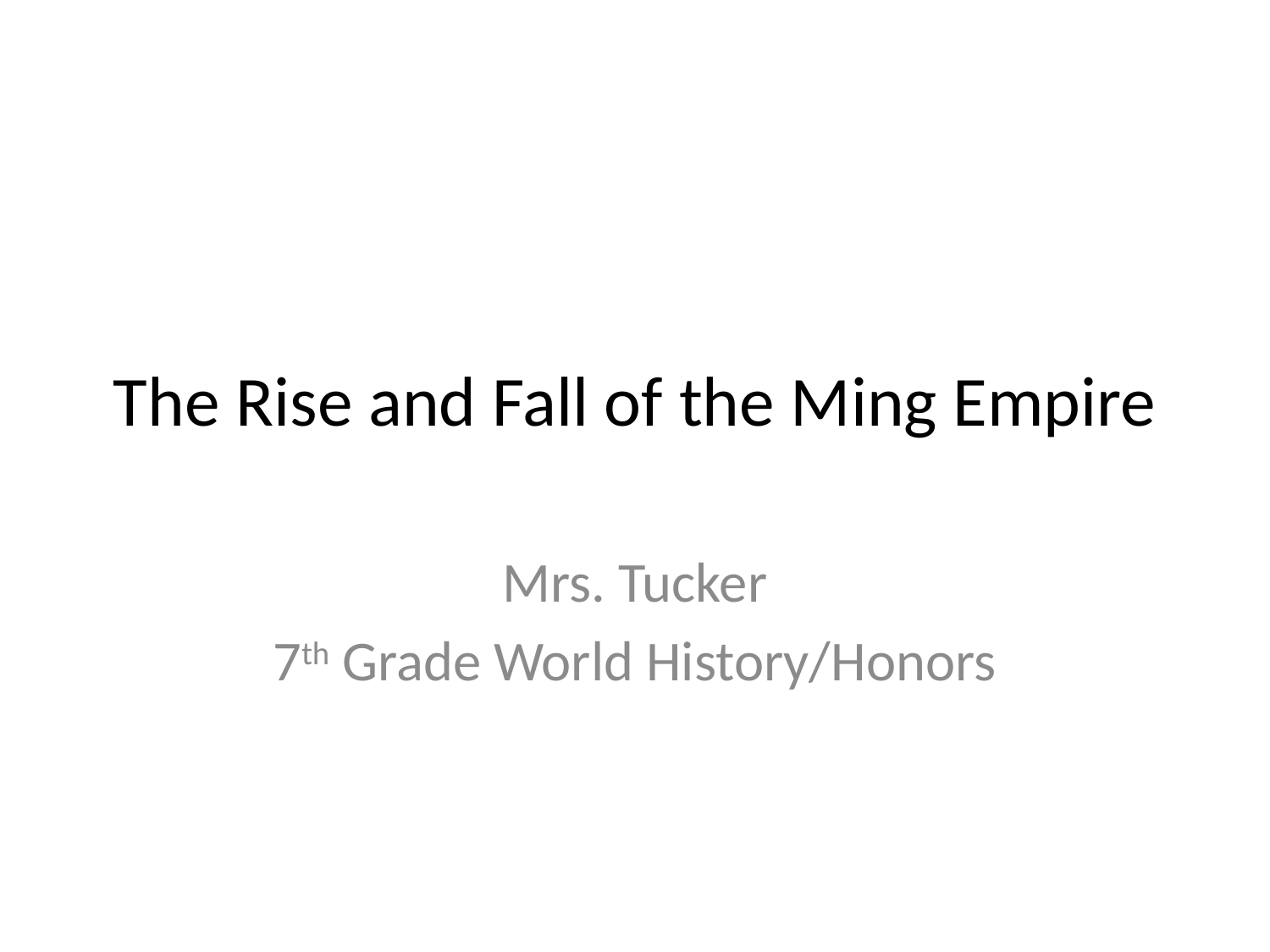

# The Rise and Fall of the Ming Empire
Mrs. Tucker
7th Grade World History/Honors